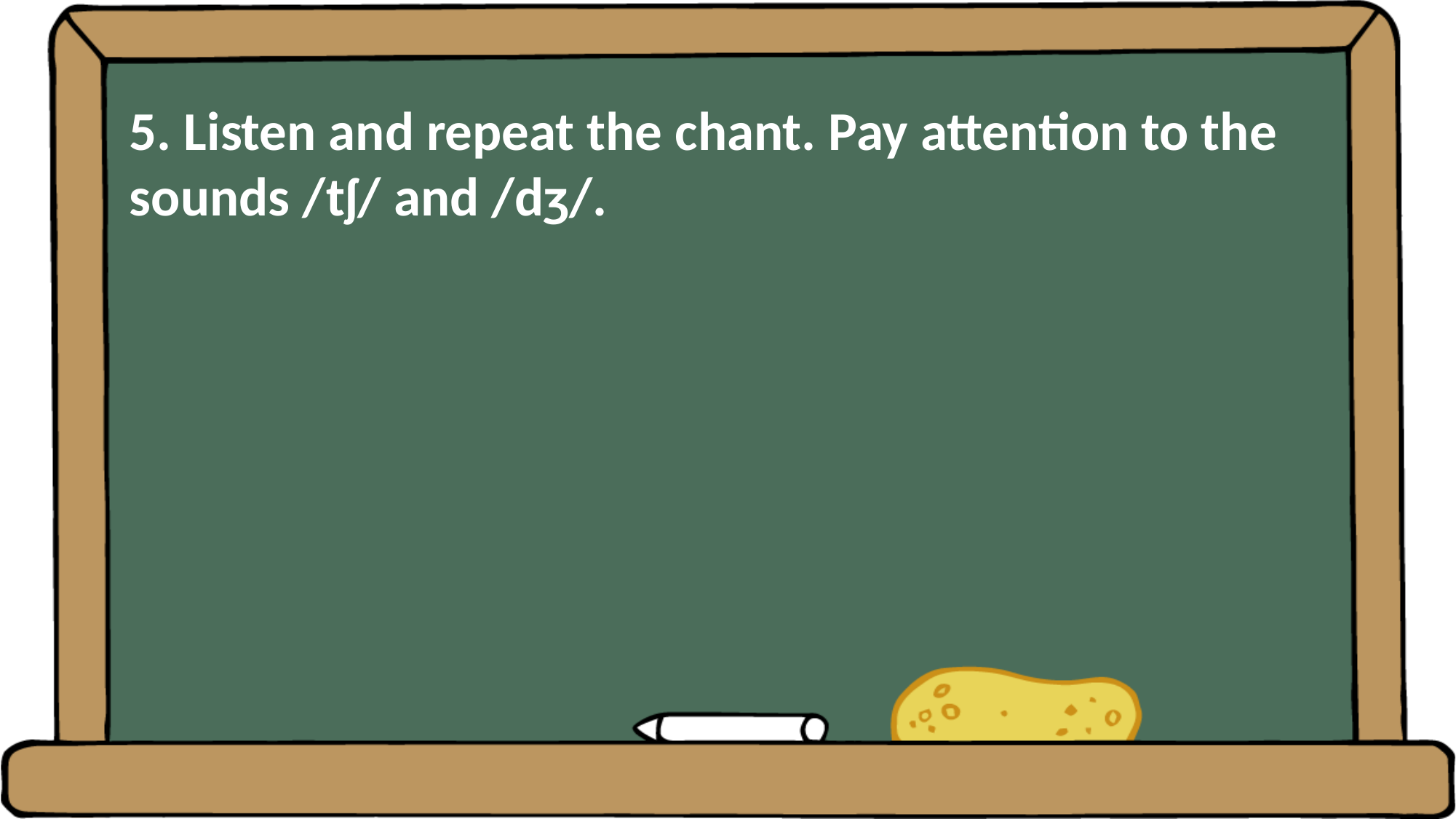

5. Listen and repeat the chant. Pay attention to the sounds /tʃ/ and /dʒ/.